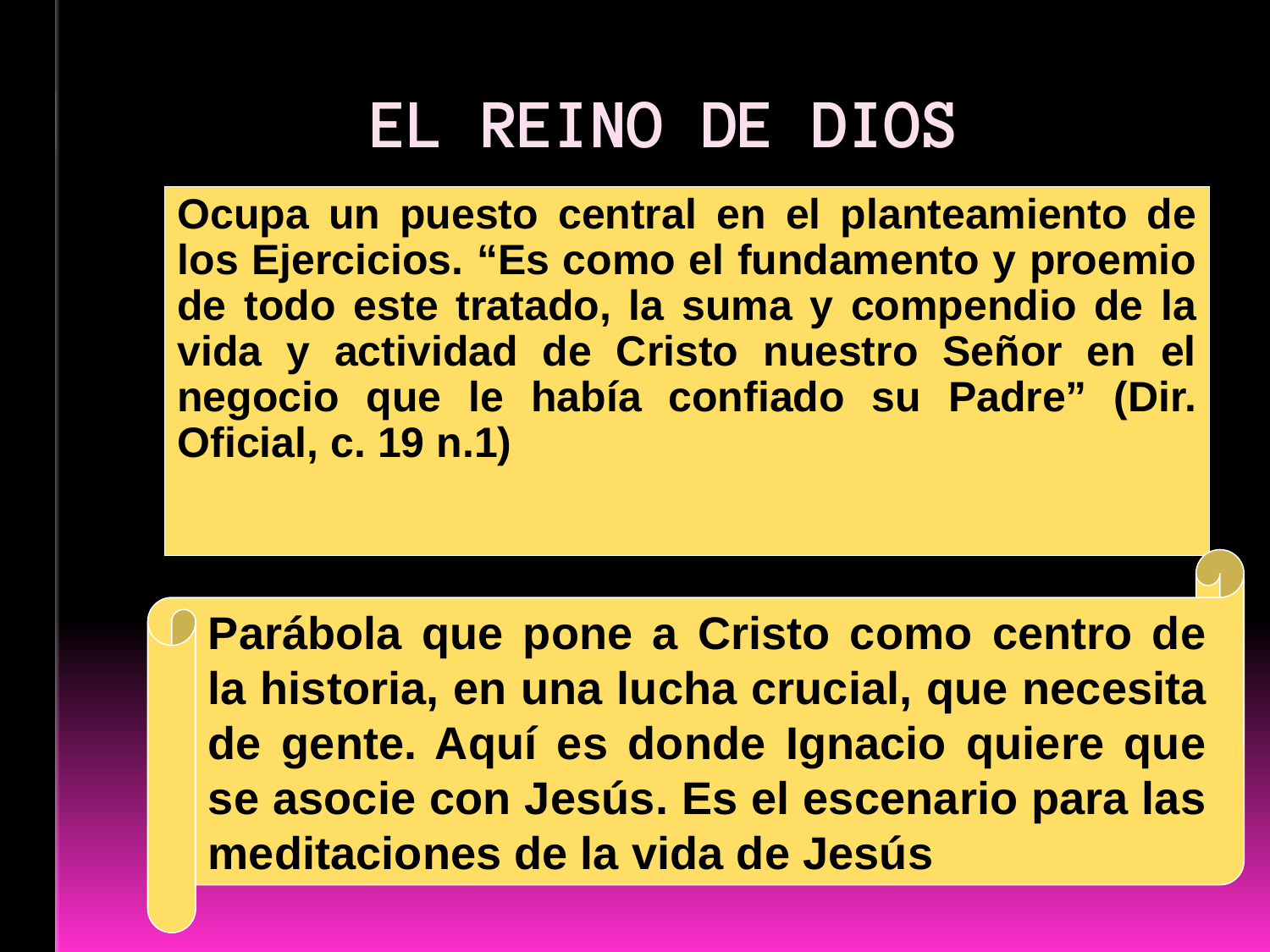

# EL REINO DE DIOS
Ocupa un puesto central en el planteamiento de los Ejercicios. “Es como el fundamento y proemio de todo este tratado, la suma y compendio de la vida y actividad de Cristo nuestro Señor en el negocio que le había confiado su Padre” (Dir. Oficial, c. 19 n.1)

Parábola que pone a Cristo como centro de la historia, en una lucha crucial, que necesita de gente. Aquí es donde Ignacio quiere que se asocie con Jesús. Es el escenario para las meditaciones de la vida de Jesús